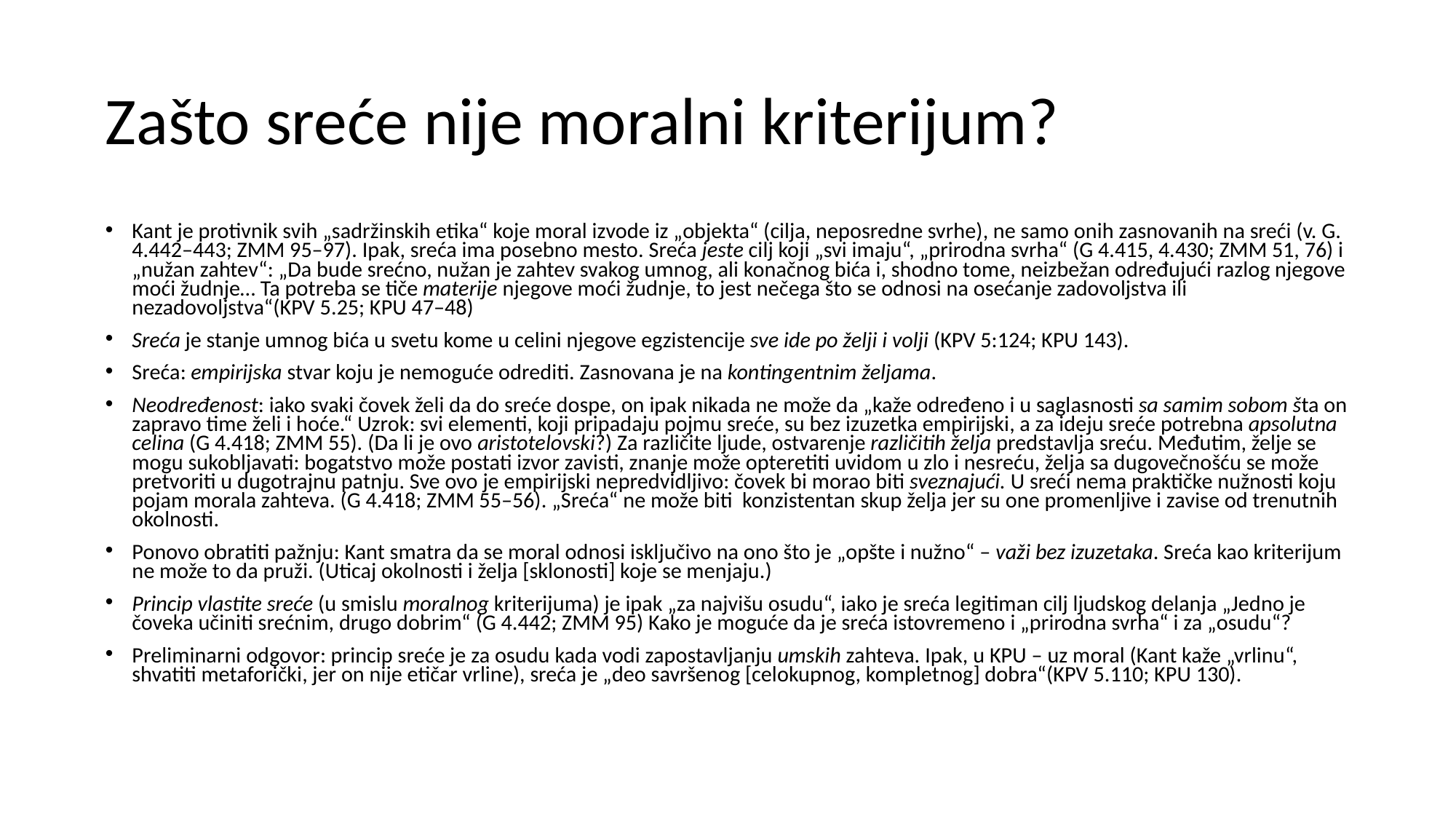

# Zašto sreće nije moralni kriterijum?
Kant je protivnik svih „sadržinskih etika“ koje moral izvode iz „objekta“ (cilja, neposredne svrhe), ne samo onih zasnovanih na sreći (v. G. 4.442–443; ZMM 95–97). Ipak, sreća ima posebno mesto. Sreća jeste cilj koji „svi imaju“, „prirodna svrha“ (G 4.415, 4.430; ZMM 51, 76) i „nužan zahtev“: „Da bude srećno, nužan je zahtev svakog umnog, ali konačnog bića i, shodno tome, neizbežan određujući razlog njegove moći žudnje… Ta potreba se tiče materije njegove moći žudnje, to jest nečega što se odnosi na osećanje zadovoljstva ili nezadovoljstva“(KPV 5.25; KPU 47–48)
Sreća je stanje umnog bića u svetu kome u celini njegove egzistencije sve ide po želji i volji (KPV 5:124; KPU 143).
Sreća: empirijska stvar koju je nemoguće odrediti. Zasnovana je na kontingentnim željama.
Neodređenost: iako svaki čovek želi da do sreće dospe, on ipak nikada ne može da „kaže određeno i u saglasnosti sa samim sobom šta on zapravo time želi i hoće.“ Uzrok: svi elementi, koji pripadaju pojmu sreće, su bez izuzetka empirijski, a za ideju sreće potrebna apsolutna celina (G 4.418; ZMM 55). (Da li je ovo aristotelovski?) Za različite ljude, ostvarenje različitih želja predstavlja sreću. Međutim, želje se mogu sukobljavati: bogatstvo može postati izvor zavisti, znanje može opteretiti uvidom u zlo i nesreću, želja sa dugovečnošću se može pretvoriti u dugotrajnu patnju. Sve ovo je empirijski nepredvidljivo: čovek bi morao biti sveznajući. U sreći nema praktičke nužnosti koju pojam morala zahteva. (G 4.418; ZMM 55–56). „Sreća“ ne može biti  konzistentan skup želja jer su one promenljive i zavise od trenutnih okolnosti.
Ponovo obratiti pažnju: Kant smatra da se moral odnosi isključivo na ono što je „opšte i nužno“ – važi bez izuzetaka. Sreća kao kriterijum ne može to da pruži. (Uticaj okolnosti i želja [sklonosti] koje se menjaju.)
Princip vlastite sreće (u smislu moralnog kriterijuma) je ipak „za najvišu osudu“, iako je sreća legitiman cilj ljudskog delanja „Jedno je čoveka učiniti srećnim, drugo dobrim“ (G 4.442; ZMM 95) Kako je moguće da je sreća istovremeno i „prirodna svrha“ i za „osudu“?
Preliminarni odgovor: princip sreće je za osudu kada vodi zapostavljanju umskih zahteva. Ipak, u KPU – uz moral (Kant kaže „vrlinu“, shvatiti metaforički, jer on nije etičar vrline), sreća je „deo savršenog [celokupnog, kompletnog] dobra“(KPV 5.110; KPU 130).